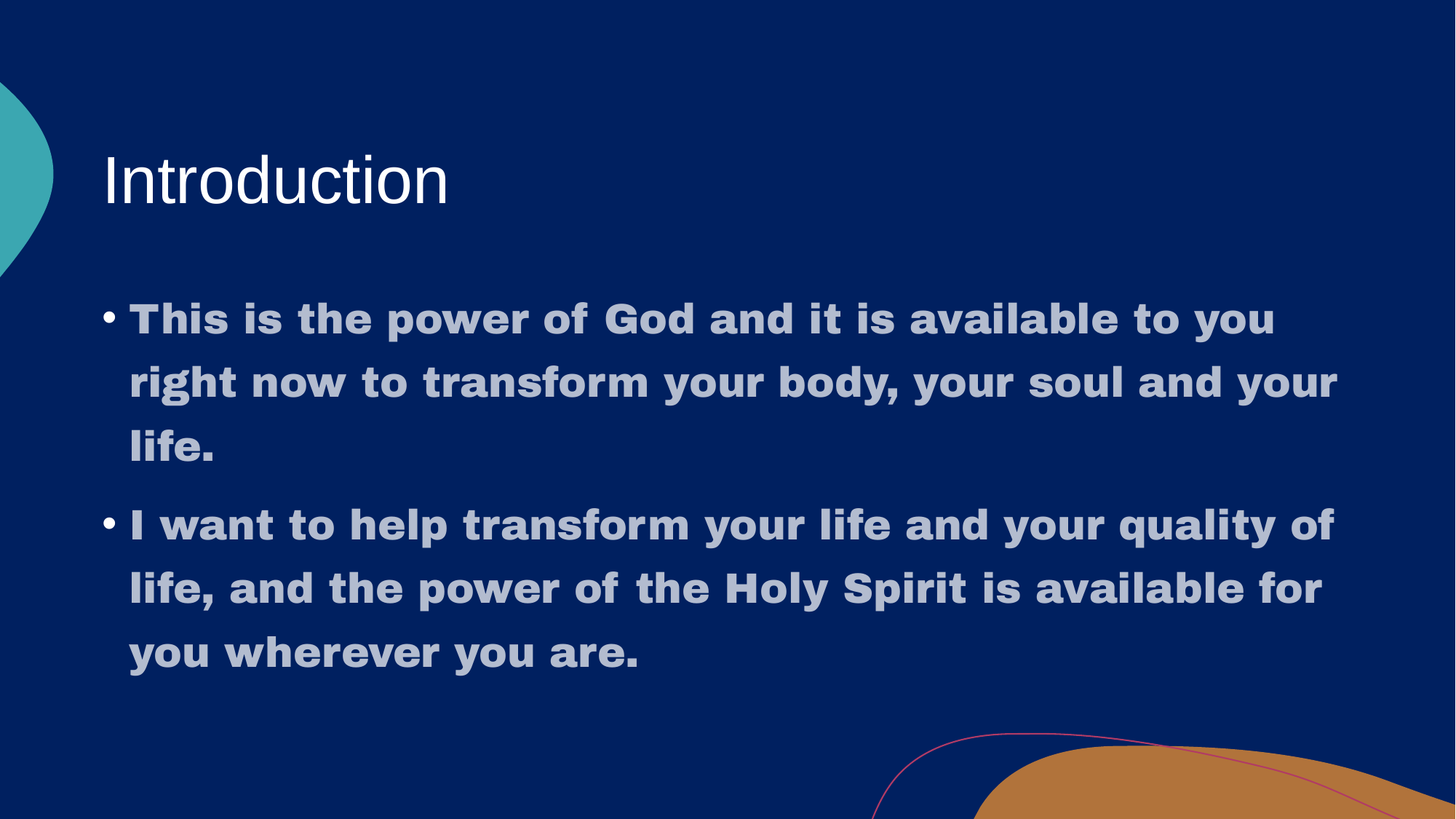

# Introduction
This is the power of God and it is available to you right now to transform your body, your soul and your life.
I want to help transform your life and your quality of life, and the power of the Holy Spirit is available for you wherever you are.